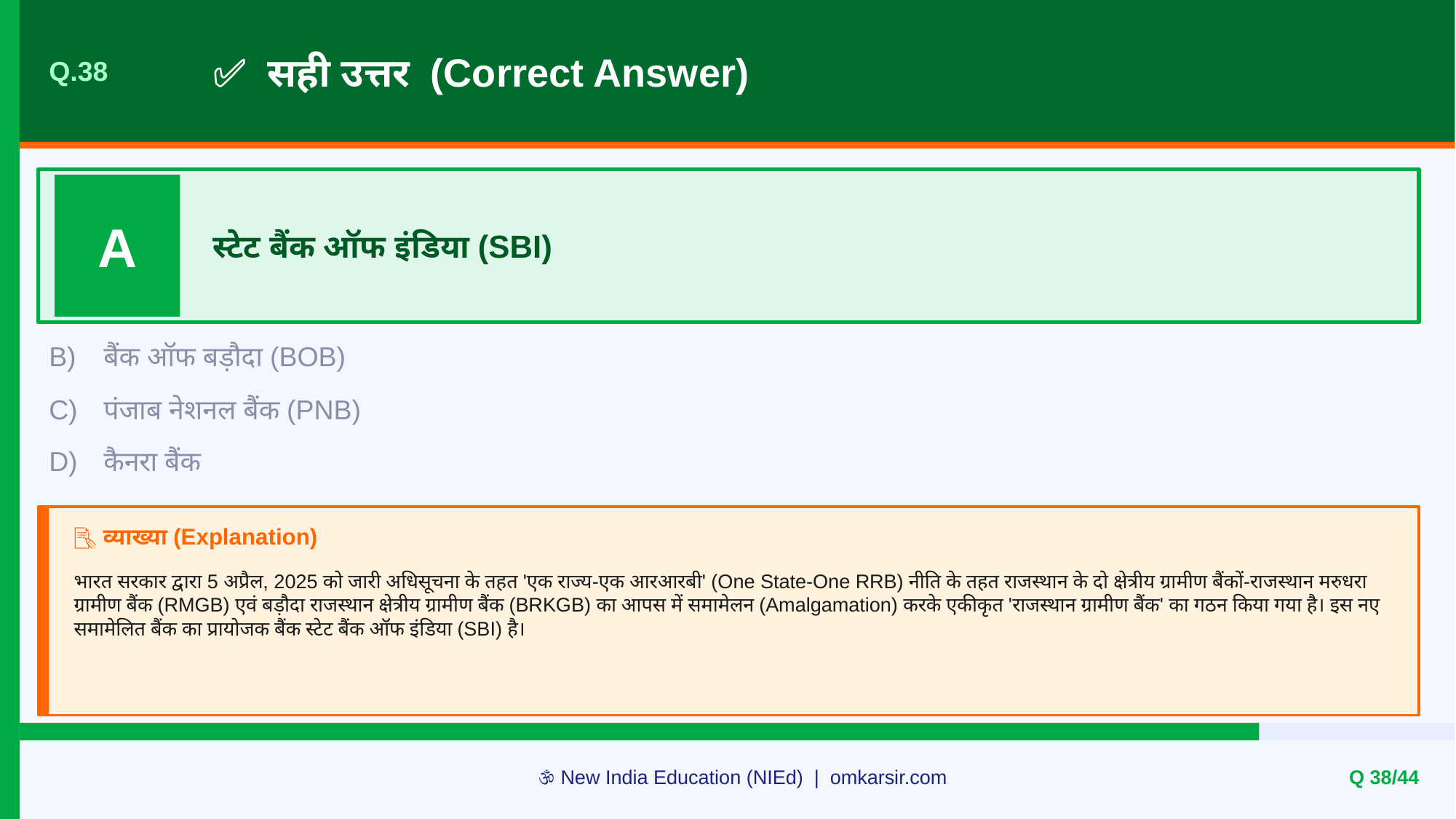

✅  सही उत्तर  (Correct Answer)
Q.38

A
स्टेट बैंक ऑफ इंडिया (SBI)
B)
बैंक ऑफ बड़ौदा (BOB)
C)
पंजाब नेशनल बैंक (PNB)
D)
कैनरा बैंक

📝 व्याख्या (Explanation)
भारत सरकार द्वारा 5 अप्रैल, 2025 को जारी अधिसूचना के तहत 'एक राज्य-एक आरआरबी' (One State-One RRB) नीति के तहत राजस्थान के दो क्षेत्रीय ग्रामीण बैंकों-राजस्थान मरुधरा ग्रामीण बैंक (RMGB) एवं बड़ौदा राजस्थान क्षेत्रीय ग्रामीण बैंक (BRKGB) का आपस में समामेलन (Amalgamation) करके एकीकृत 'राजस्थान ग्रामीण बैंक' का गठन किया गया है। इस नए समामेलित बैंक का प्रायोजक बैंक स्टेट बैंक ऑफ इंडिया (SBI) है।

🕉️ New India Education (NIEd)  |  omkarsir.com
Q 38/44